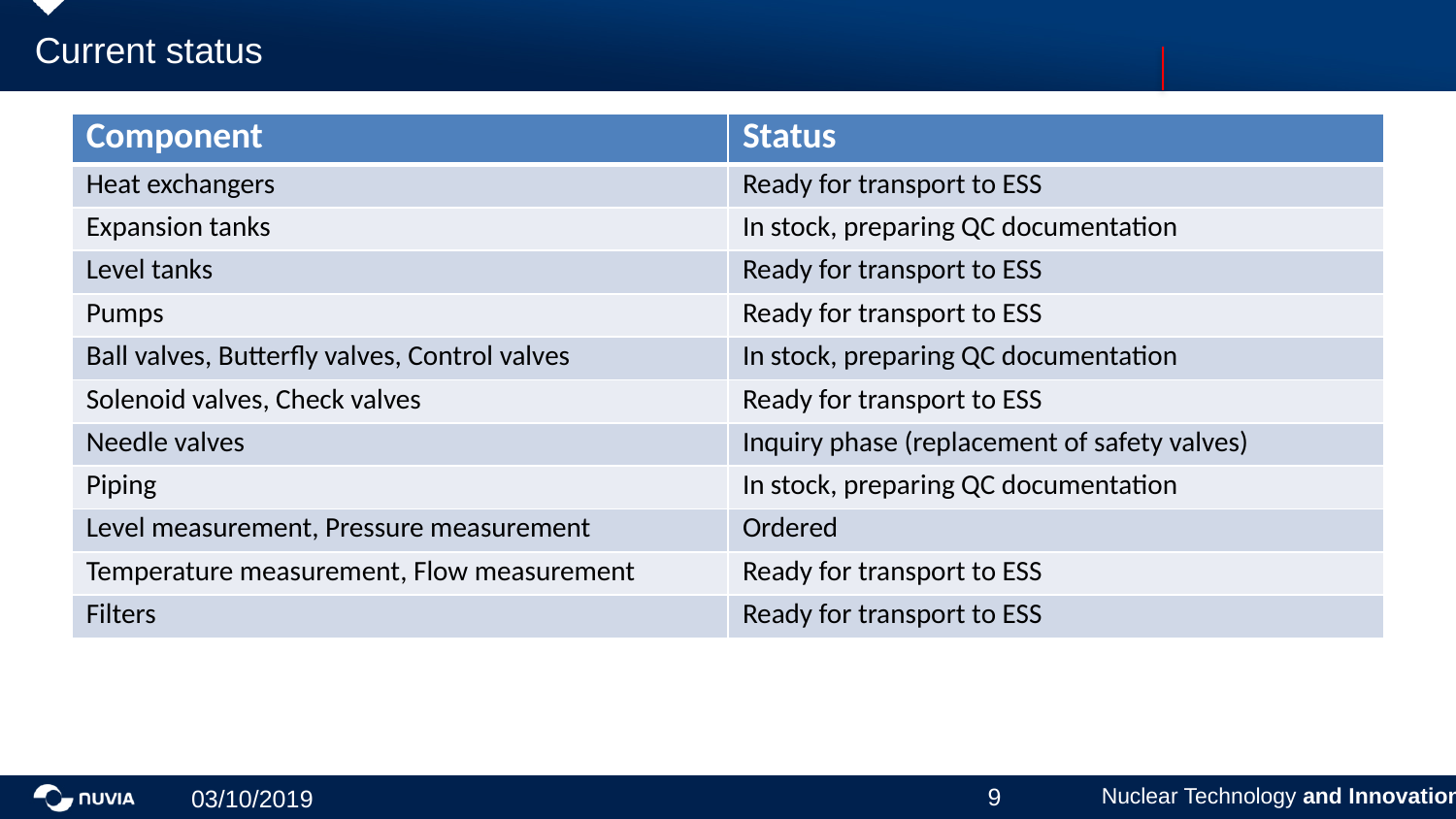

# Current status

| Component | Status |
| --- | --- |
| Heat exchangers | Ready for transport to ESS |
| Expansion tanks | In stock, preparing QC documentation |
| Level tanks | Ready for transport to ESS |
| Pumps | Ready for transport to ESS |
| Ball valves, Butterfly valves, Control valves | In stock, preparing QC documentation |
| Solenoid valves, Check valves | Ready for transport to ESS |
| Needle valves | Inquiry phase (replacement of safety valves) |
| Piping | In stock, preparing QC documentation |
| Level measurement, Pressure measurement | Ordered |
| Temperature measurement, Flow measurement | Ready for transport to ESS |
| Filters | Ready for transport to ESS |